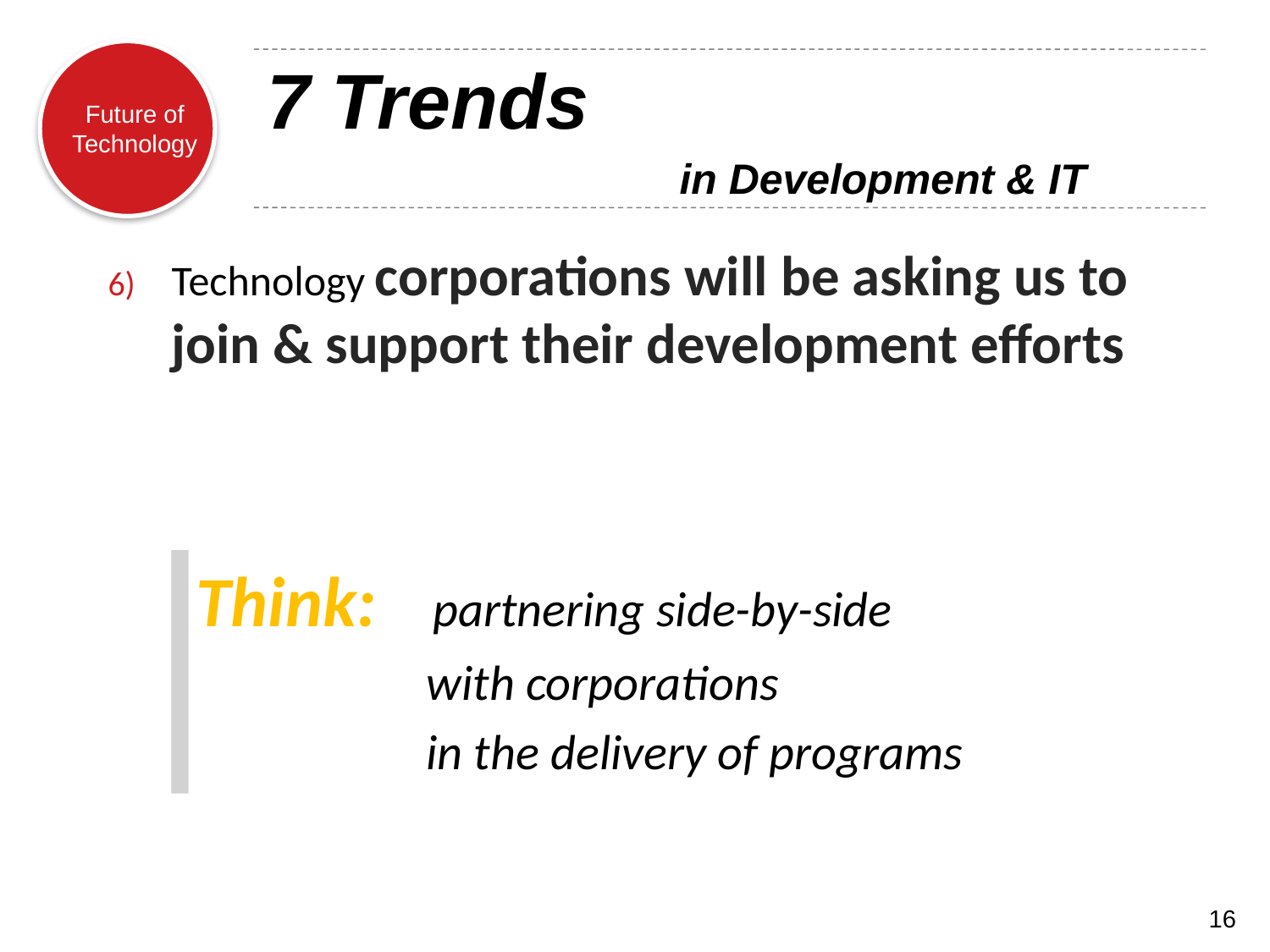

# 7 Trends in Development & IT
Technology corporations will be asking us to join & support their development efforts

Think: 	partnering side-by-side
with corporations
in the delivery of programs

16